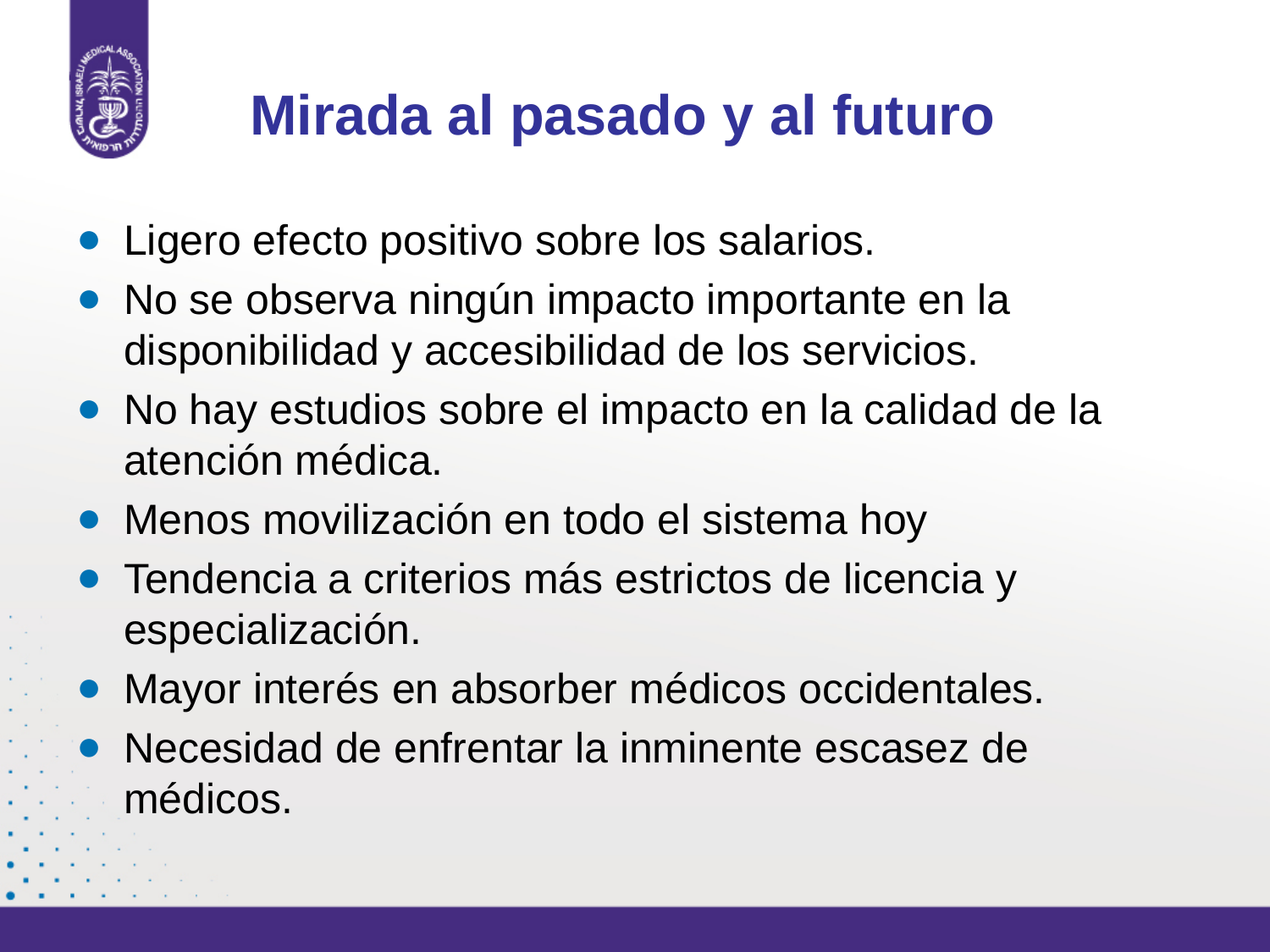

18
# Mirada al pasado y al futuro
Ligero efecto positivo sobre los salarios.
No se observa ningún impacto importante en la disponibilidad y accesibilidad de los servicios.
No hay estudios sobre el impacto en la calidad de la atención médica.
Menos movilización en todo el sistema hoy
Tendencia a criterios más estrictos de licencia y especialización.
Mayor interés en absorber médicos occidentales.
Necesidad de enfrentar la inminente escasez de médicos.